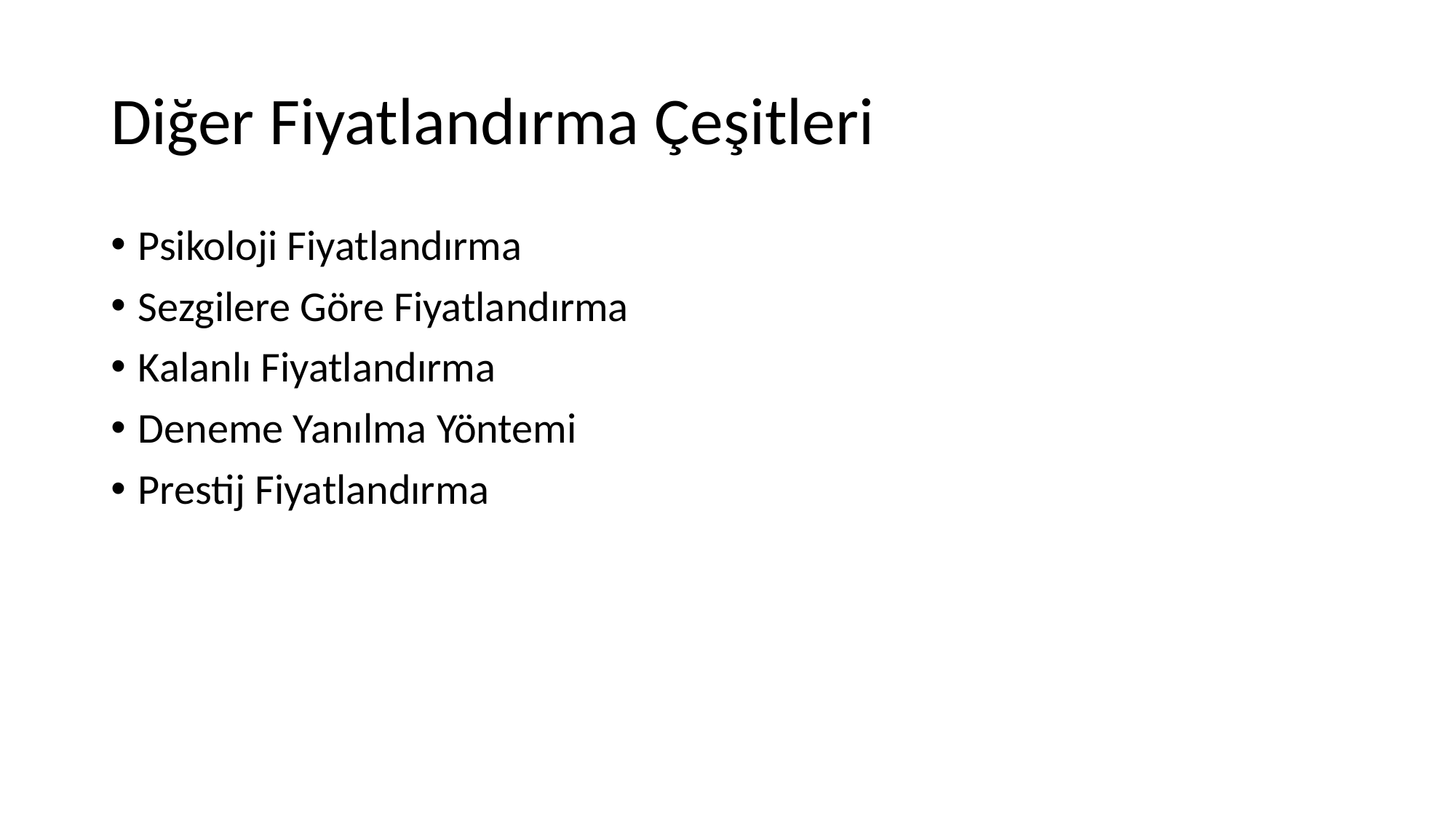

# Diğer Fiyatlandırma Çeşitleri
Psikoloji Fiyatlandırma
Sezgilere Göre Fiyatlandırma
Kalanlı Fiyatlandırma
Deneme Yanılma Yöntemi
Prestij Fiyatlandırma